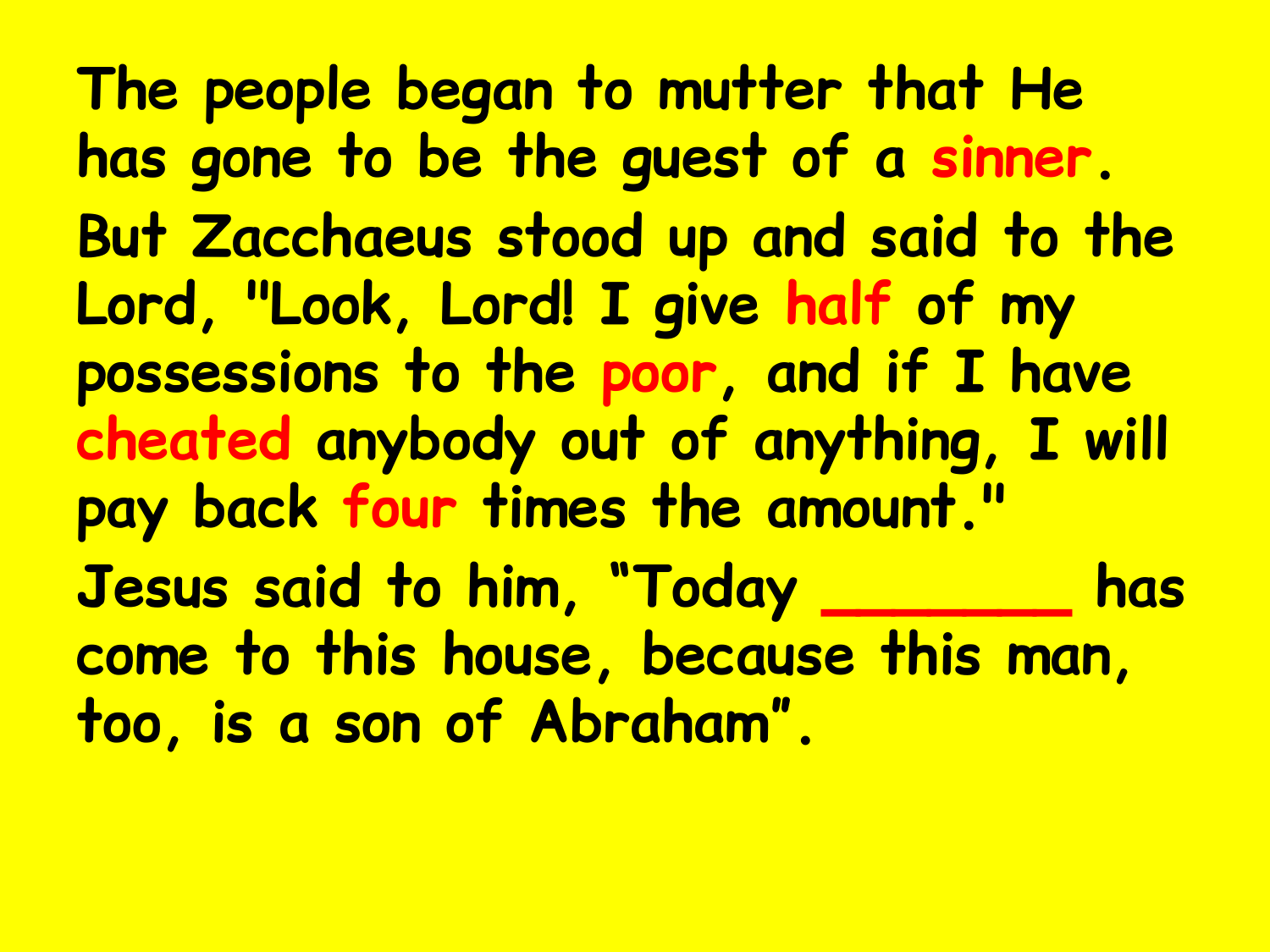

The people began to mutter that He has gone to be the guest of a sinner.
But Zacchaeus stood up and said to the Lord, "Look, Lord! I give half of my possessions to the poor, and if I have cheated anybody out of anything, I will pay back four times the amount."
Jesus said to him, “Today _______ has come to this house, because this man, too, is a son of Abraham”.